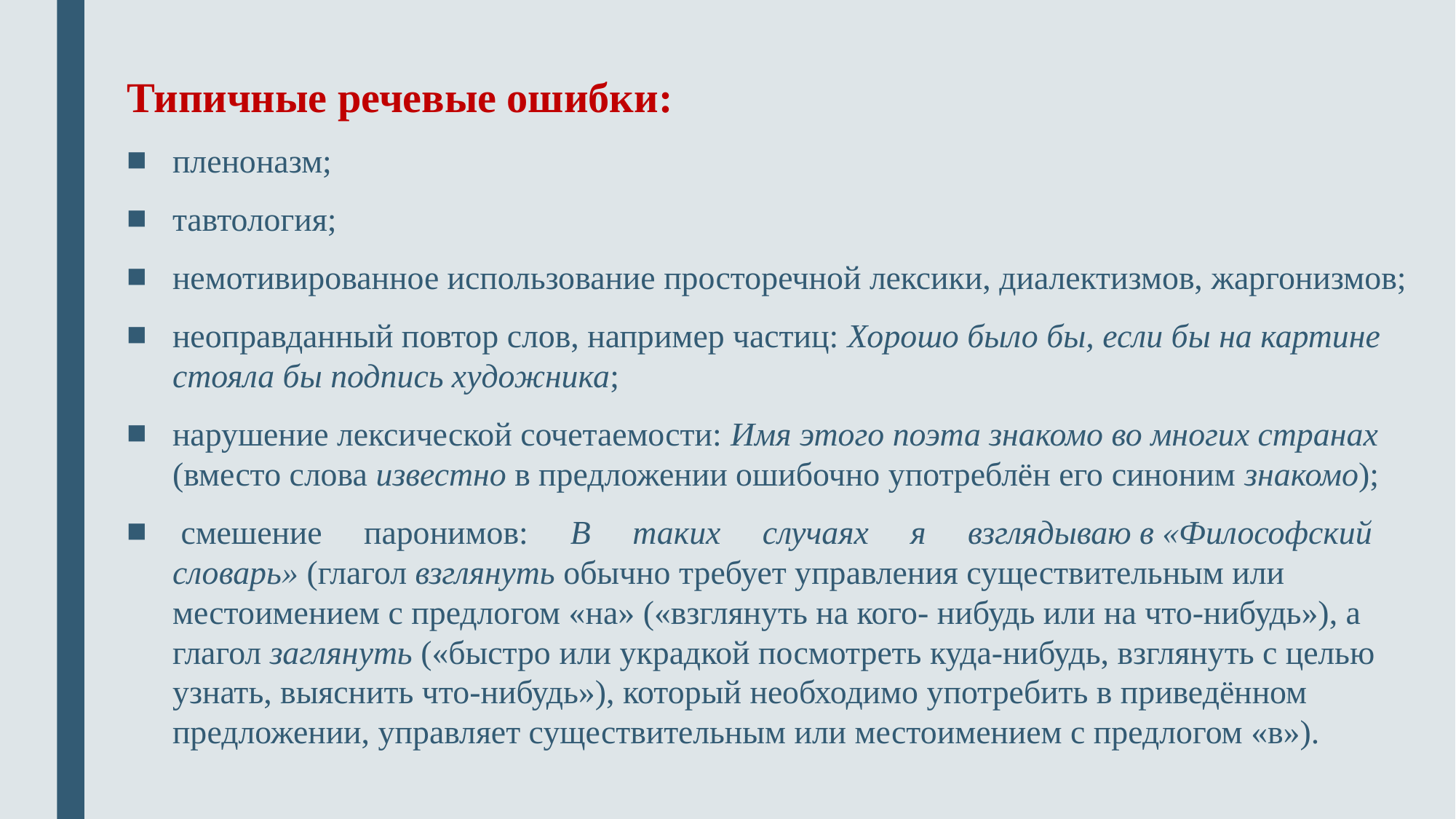

Типичные речевые ошибки:
пленоназм;
тавтология;
немотивированное использование просторечной лексики, диалектизмов, жаргонизмов;
неоправданный повтор слов, например частиц: Хорошо было бы, если бы на картине стояла бы подпись художника;
нарушение лексической сочетаемости: Имя этого поэта знакомо во многих странах (вместо слова известно в предложении ошибочно употреблён его синоним знакомо);
 смешение     паронимов:     В     таких     случаях     я     взглядываю в «Философский словарь» (глагол взглянуть обычно требует управления существительным или местоимением с предлогом «на» («взглянуть на кого- нибудь или на что-нибудь»), а глагол заглянуть («быстро или украдкой посмотреть куда-нибудь, взглянуть с целью узнать, выяснить что-нибудь»), который необходимо употребить в приведённом предложении, управляет существительным или местоимением с предлогом «в»).